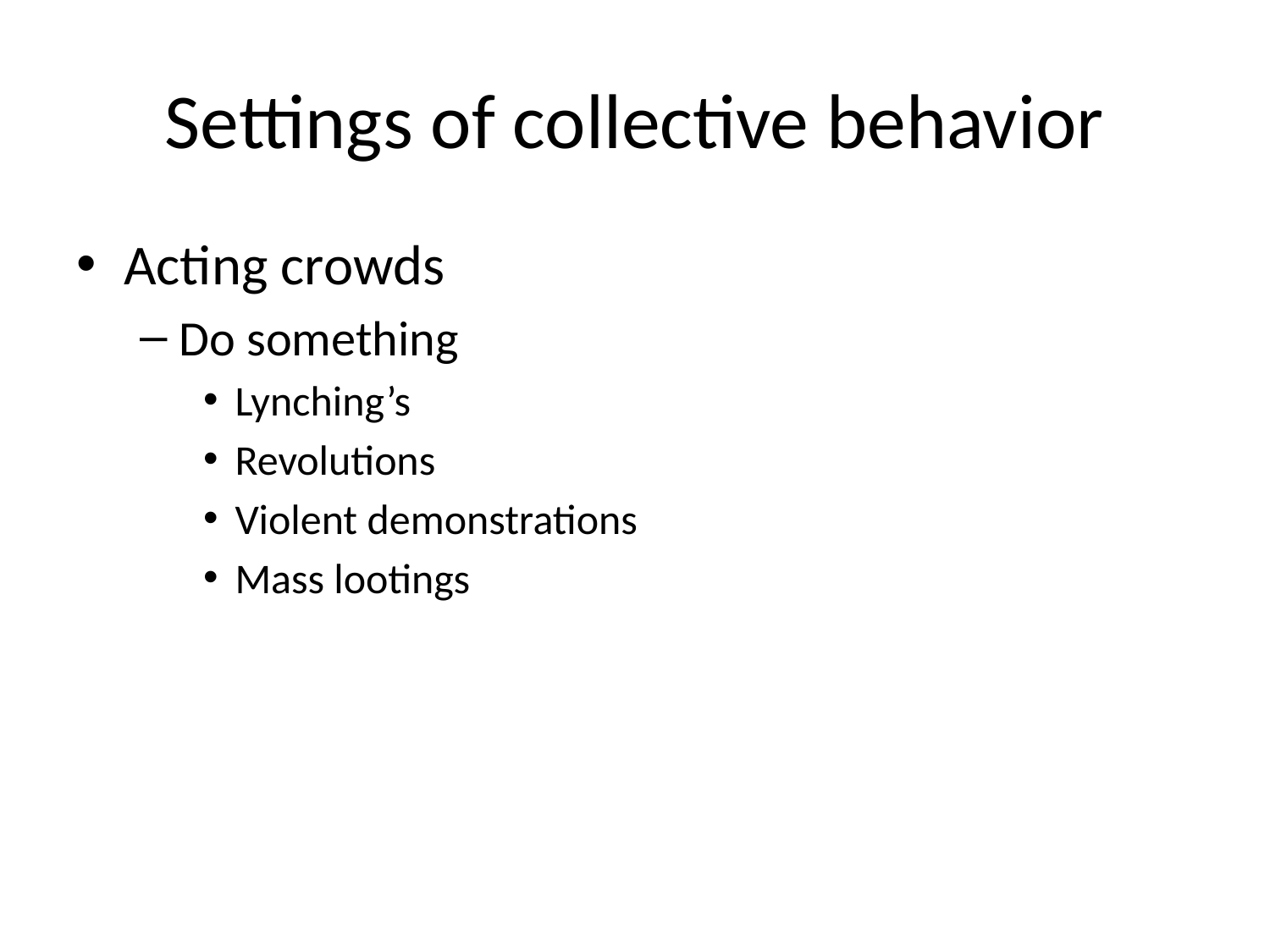

# Settings of collective behavior
Acting crowds
Do something
Lynching’s
Revolutions
Violent demonstrations
Mass lootings